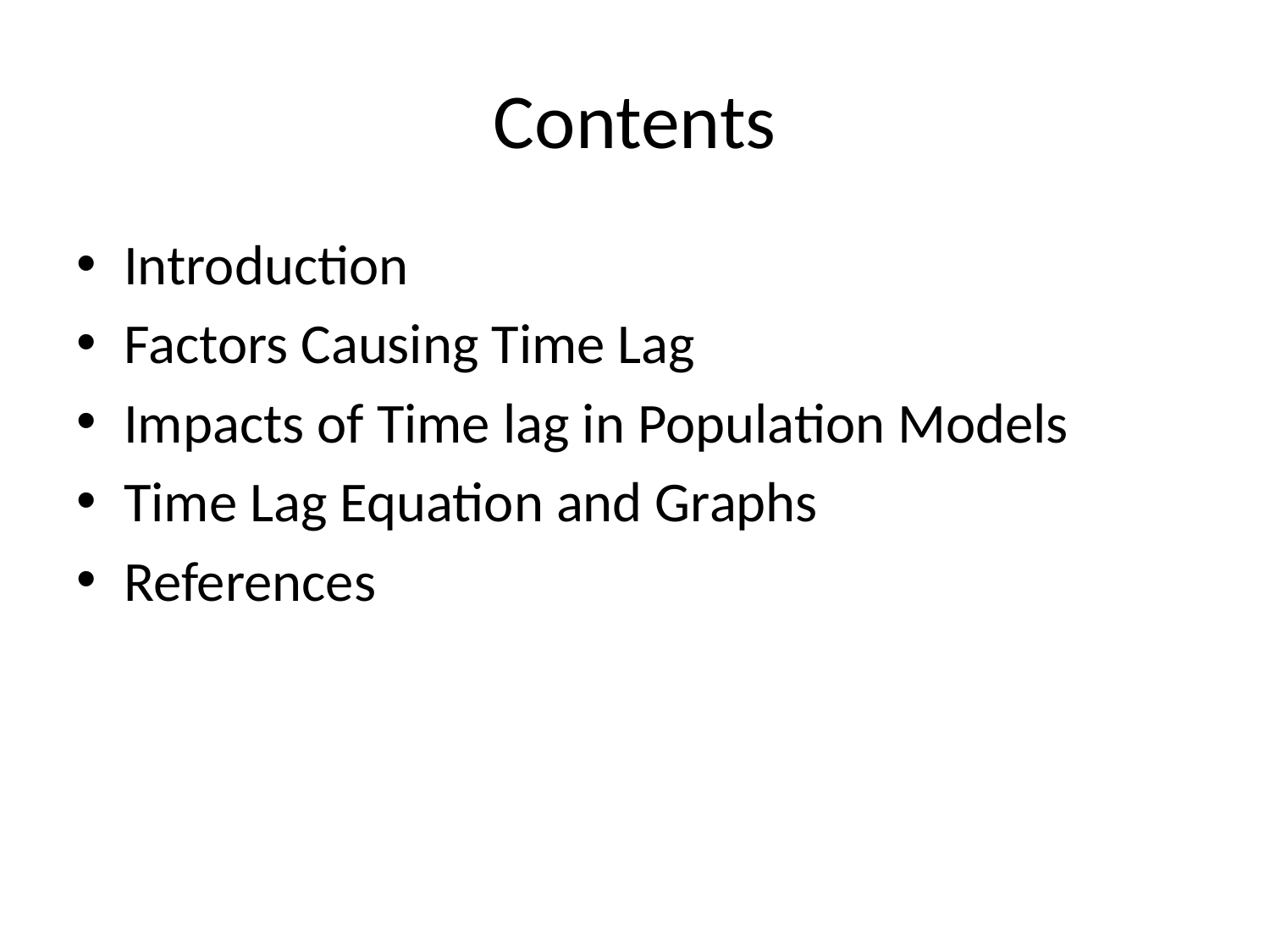

# Contents
Introduction
Factors Causing Time Lag
Impacts of Time lag in Population Models
Time Lag Equation and Graphs
References